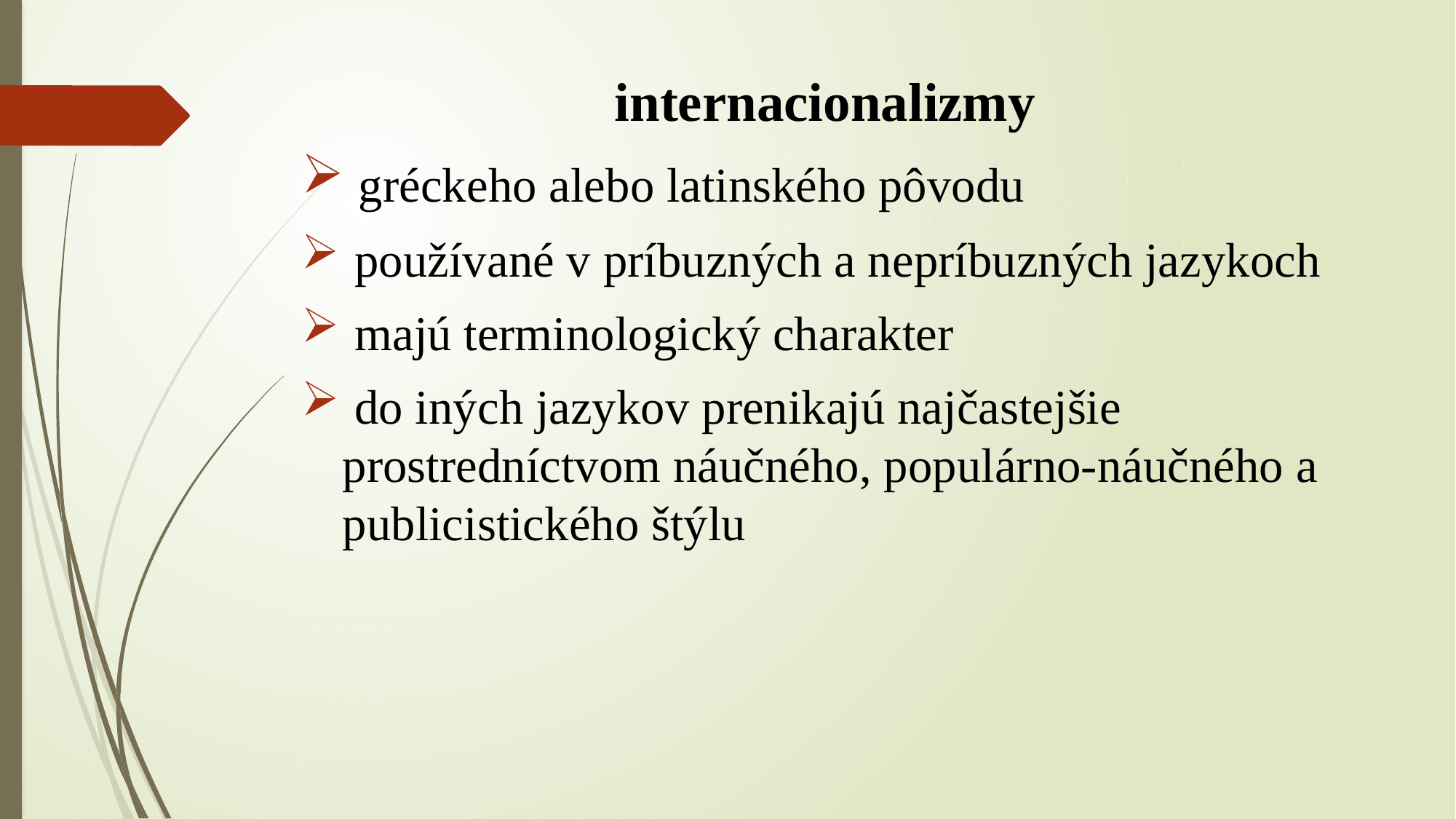

internacionalizmy
 gréckeho alebo latinského pôvodu
 používané v príbuzných a nepríbuzných jazykoch
 majú terminologický charakter
 do iných jazykov prenikajú najčastejšie prostredníctvom náučného, populárno-náučného a publicistického štýlu